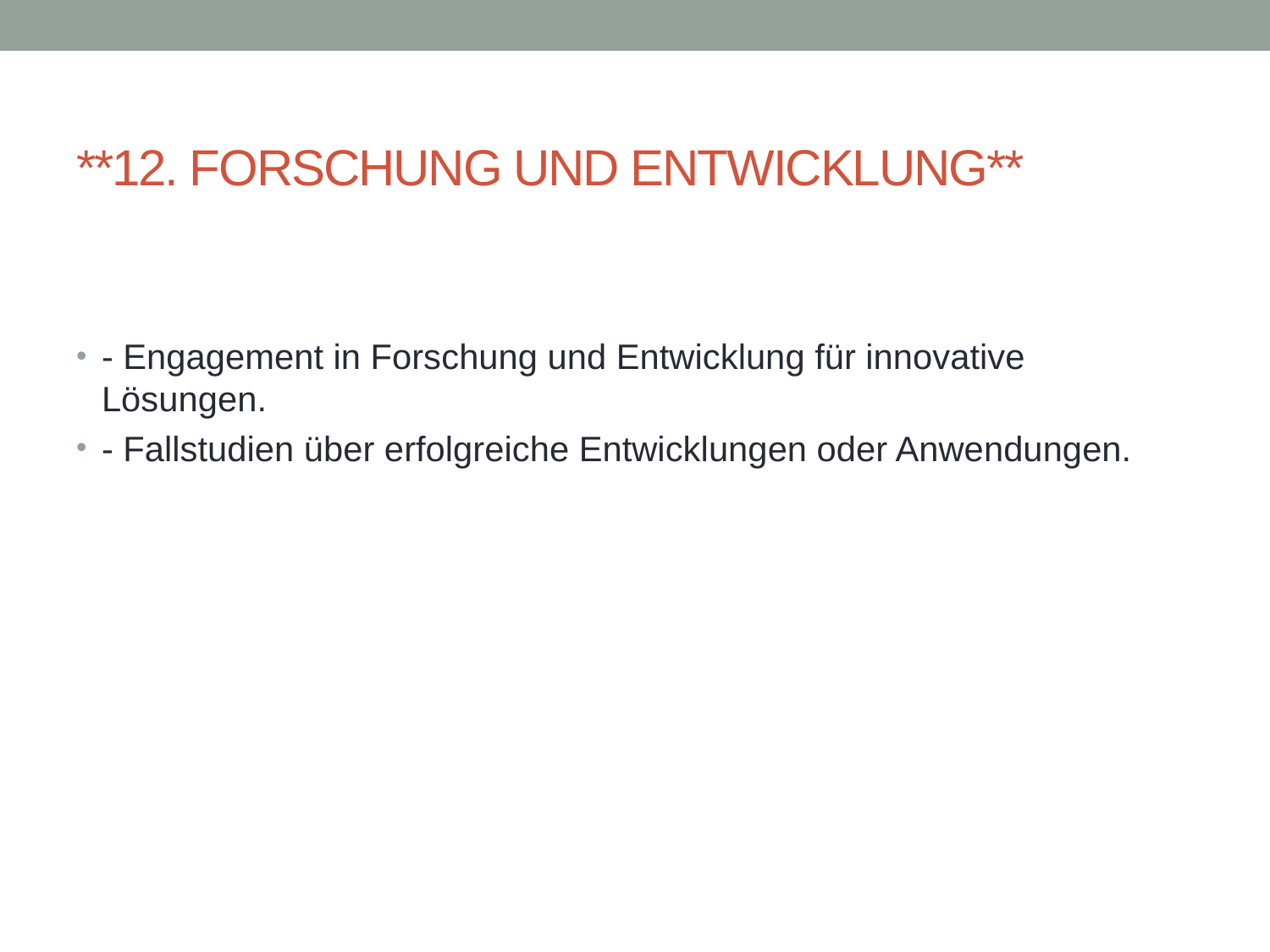

# **12. FORSCHUNG UND ENTWICKLUNG**
- Engagement in Forschung und Entwicklung für innovative Lösungen.
- Fallstudien über erfolgreiche Entwicklungen oder Anwendungen.